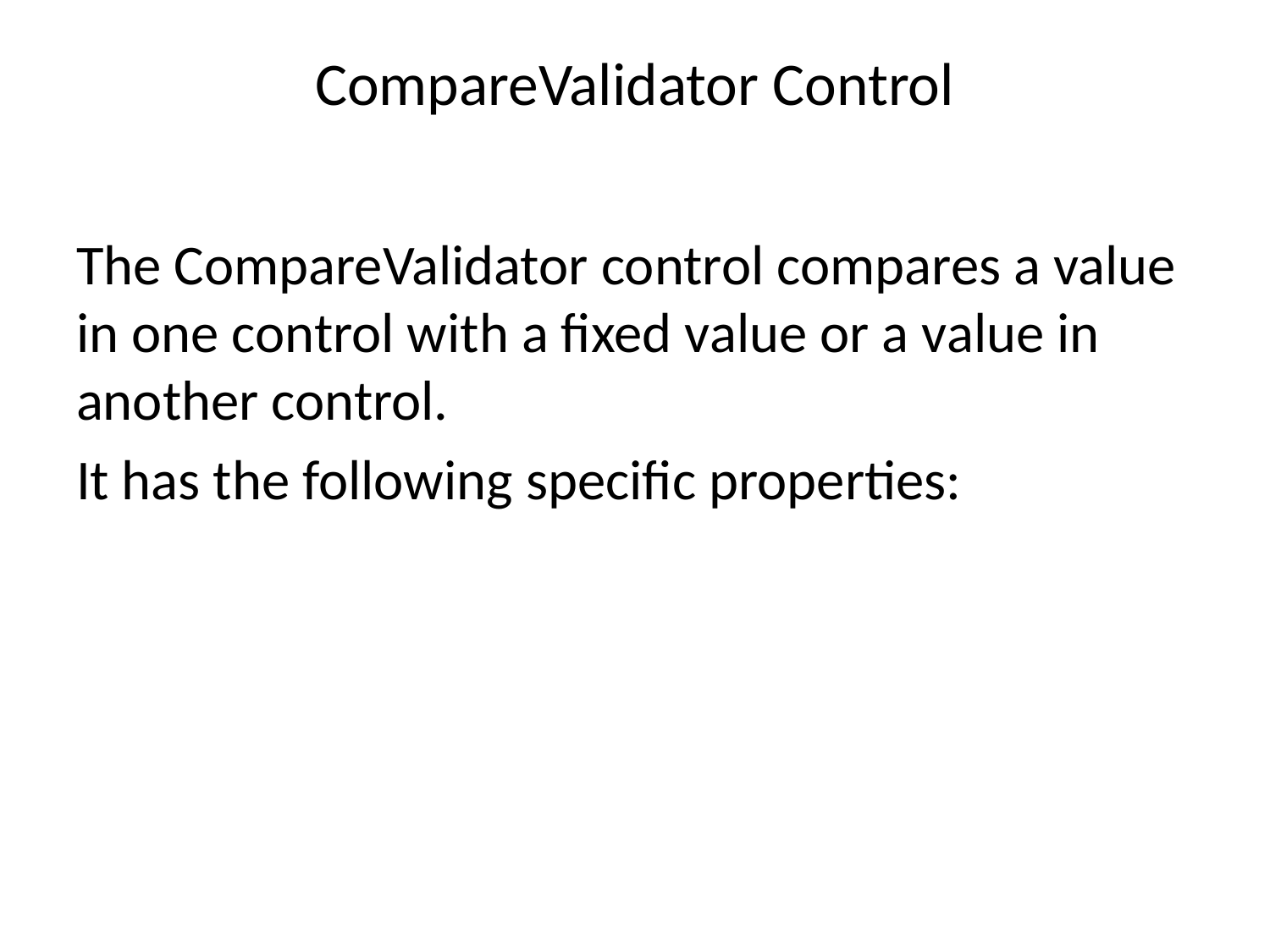

# CompareValidator Control
The CompareValidator control compares a value in one control with a fixed value or a value in another control.
It has the following specific properties: